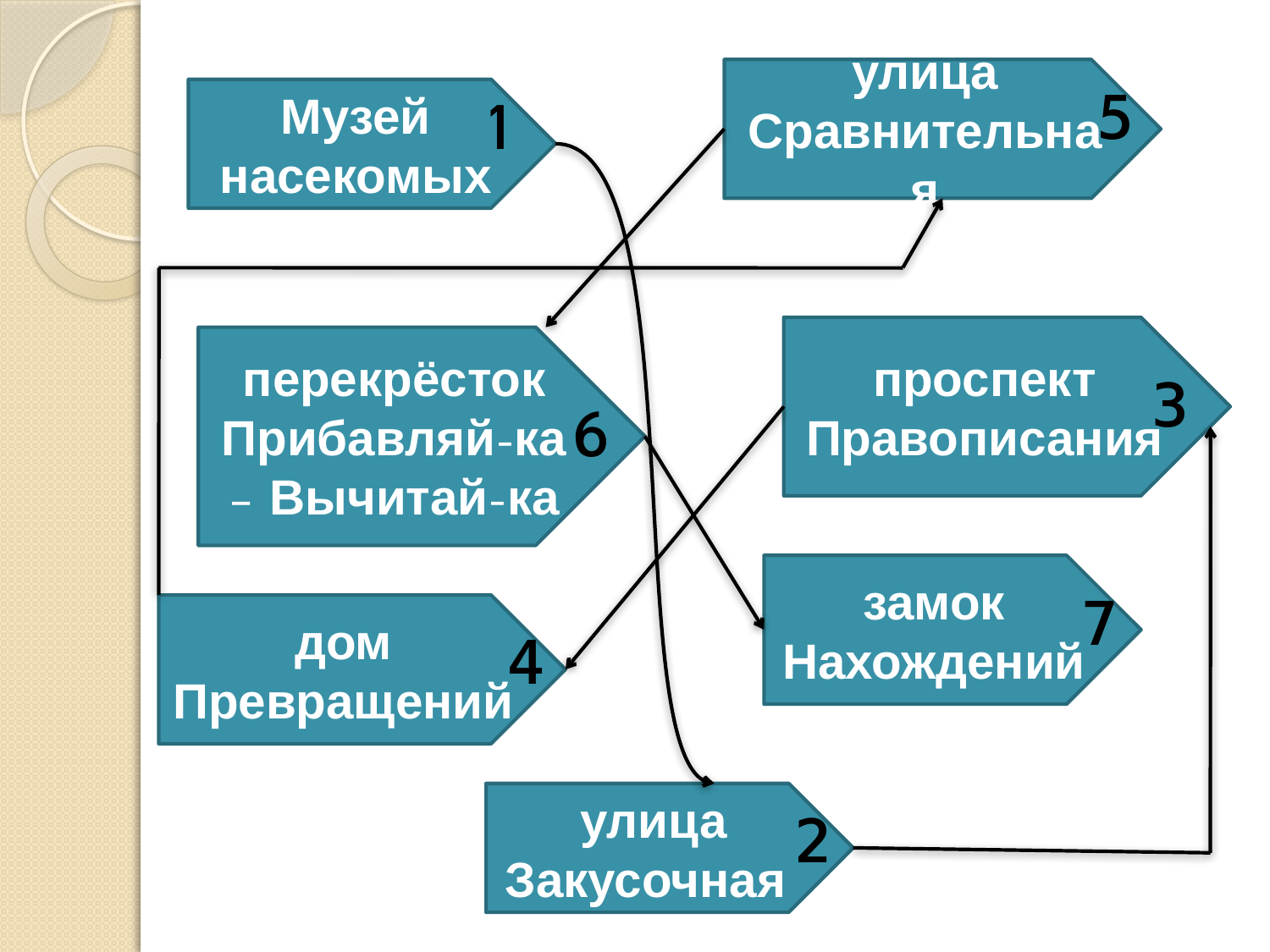

улица Сравнительная
5
Музей насекомых
1
проспект Правописания
перекрёсток Прибавляй-ка – Вычитай-ка
3
6
замок Нахождений
7
дом Превращений
4
улица Закусочная
2